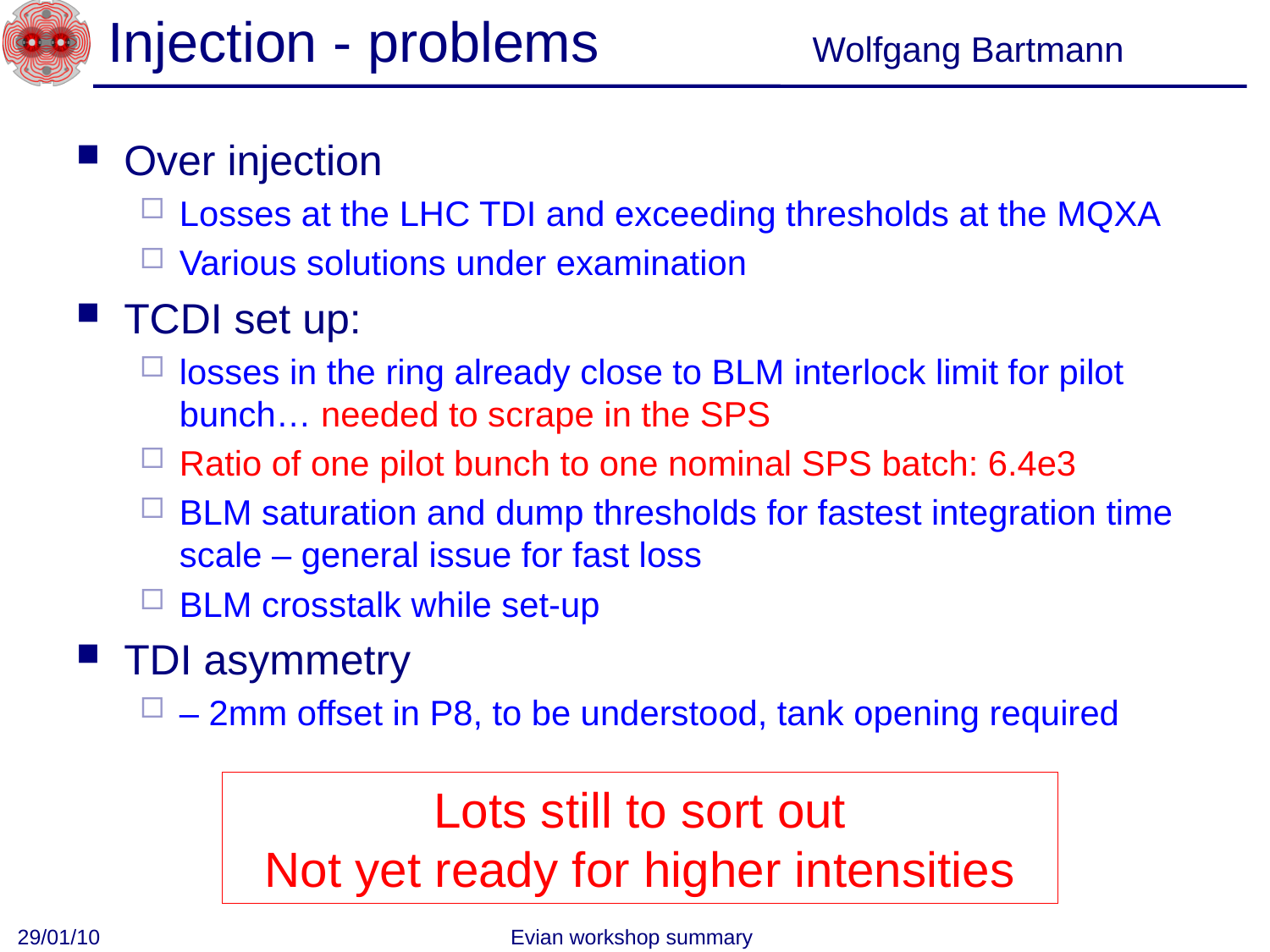

# Injection - problems
Wolfgang Bartmann
Over injection
Losses at the LHC TDI and exceeding thresholds at the MQXA
Various solutions under examination
TCDI set up:
losses in the ring already close to BLM interlock limit for pilot bunch… needed to scrape in the SPS
Ratio of one pilot bunch to one nominal SPS batch: 6.4e3
BLM saturation and dump thresholds for fastest integration time scale – general issue for fast loss
BLM crosstalk while set-up
TDI asymmetry
– 2mm offset in P8, to be understood, tank opening required

Lots still to sort out
Not yet ready for higher intensities
29/01/10
Evian workshop summary